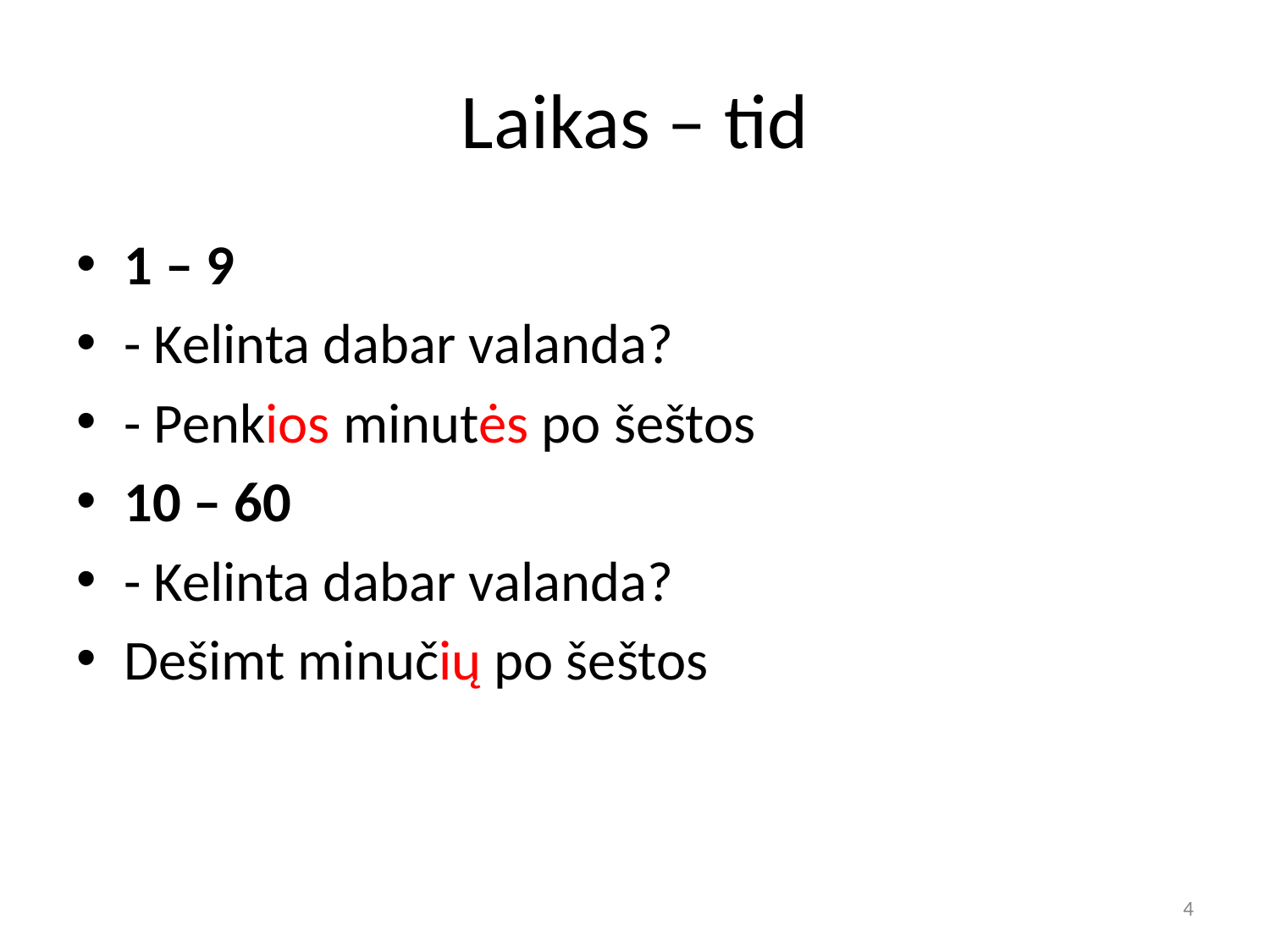

# Laikas – tid
1 – 9
- Kelinta dabar valanda?
- Penkios minutės po šeštos
10 – 60
- Kelinta dabar valanda?
Dešimt minučių po šeštos
4